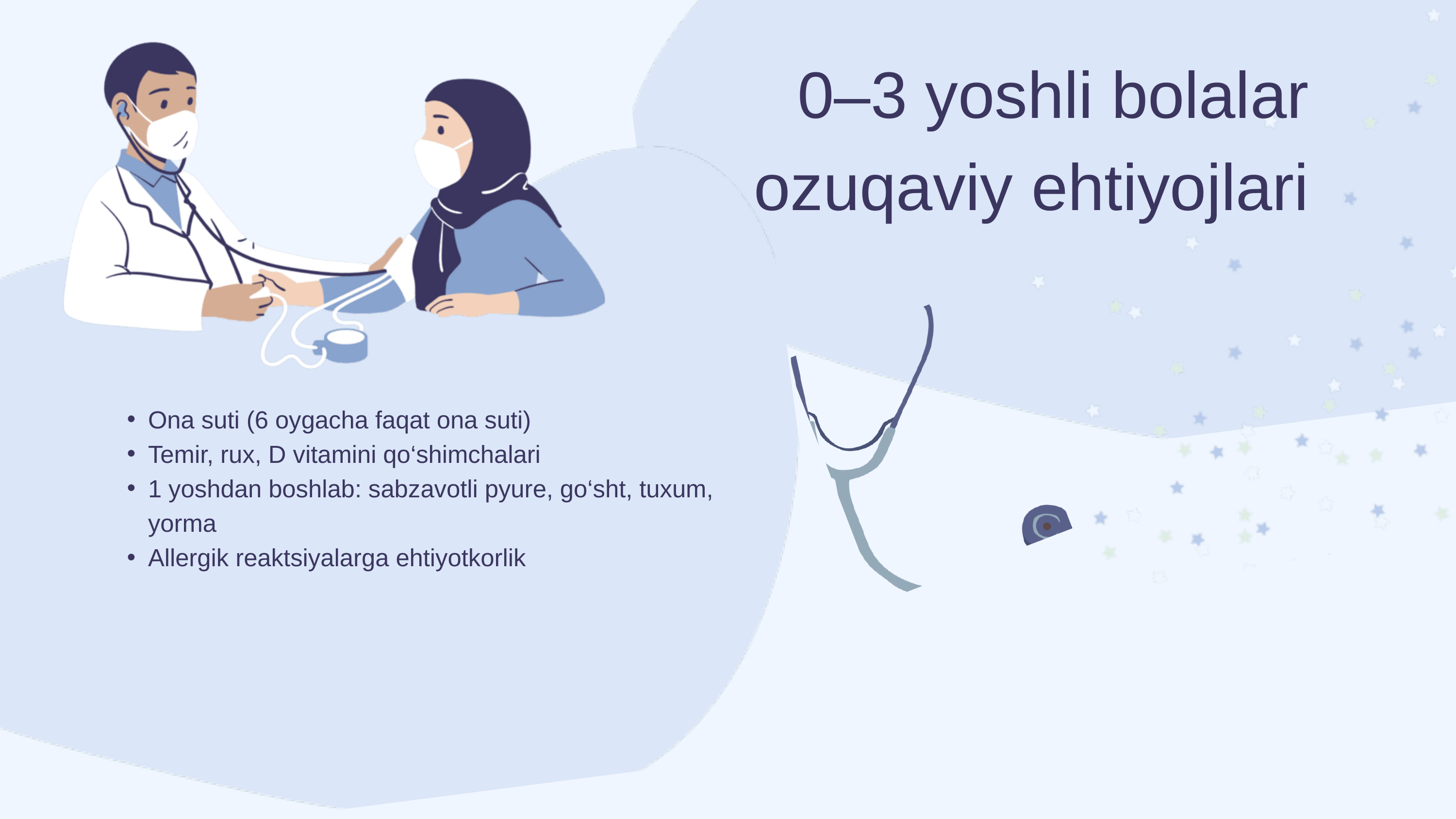

0–3 yoshli bolalar ozuqaviy ehtiyojlari

Ona suti (6 oygacha faqat ona suti)
Temir, rux, D vitamini qo‘shimchalari
1 yoshdan boshlab: sabzavotli pyure, go‘sht, tuxum, yorma
Allergik reaktsiyalarga ehtiyotkorlik